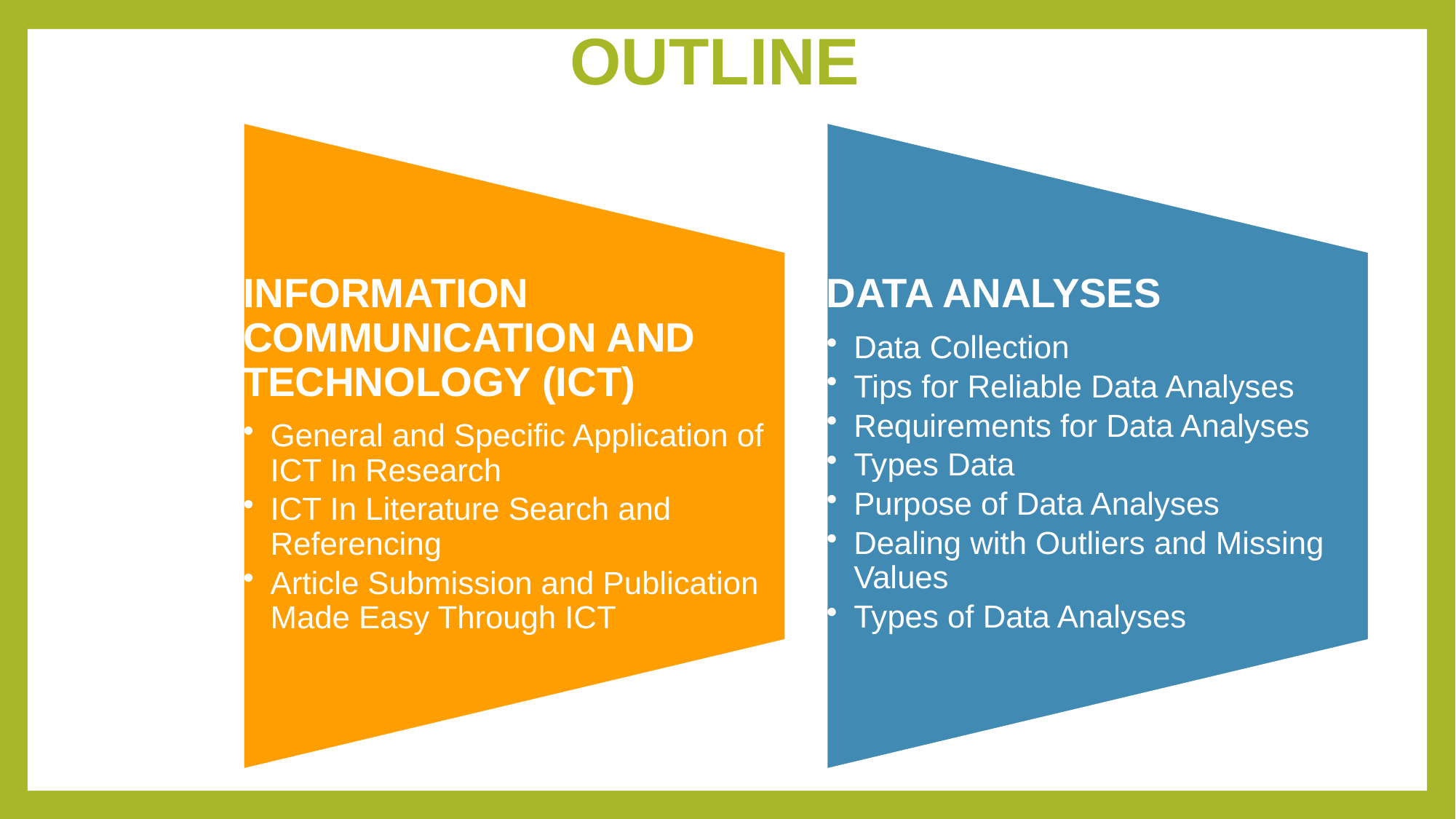

# OUTLINE
INFORMATION COMMUNICATION AND TECHNOLOGY (ICT)
General and Specific Application of ICT In Research
ICT In Literature Search and Referencing
Article Submission and Publication Made Easy Through ICT
DATA ANALYSES
Data Collection
Tips for Reliable Data Analyses
Requirements for Data Analyses
Types Data
Purpose of Data Analyses
Dealing with Outliers and Missing Values
Types of Data Analyses